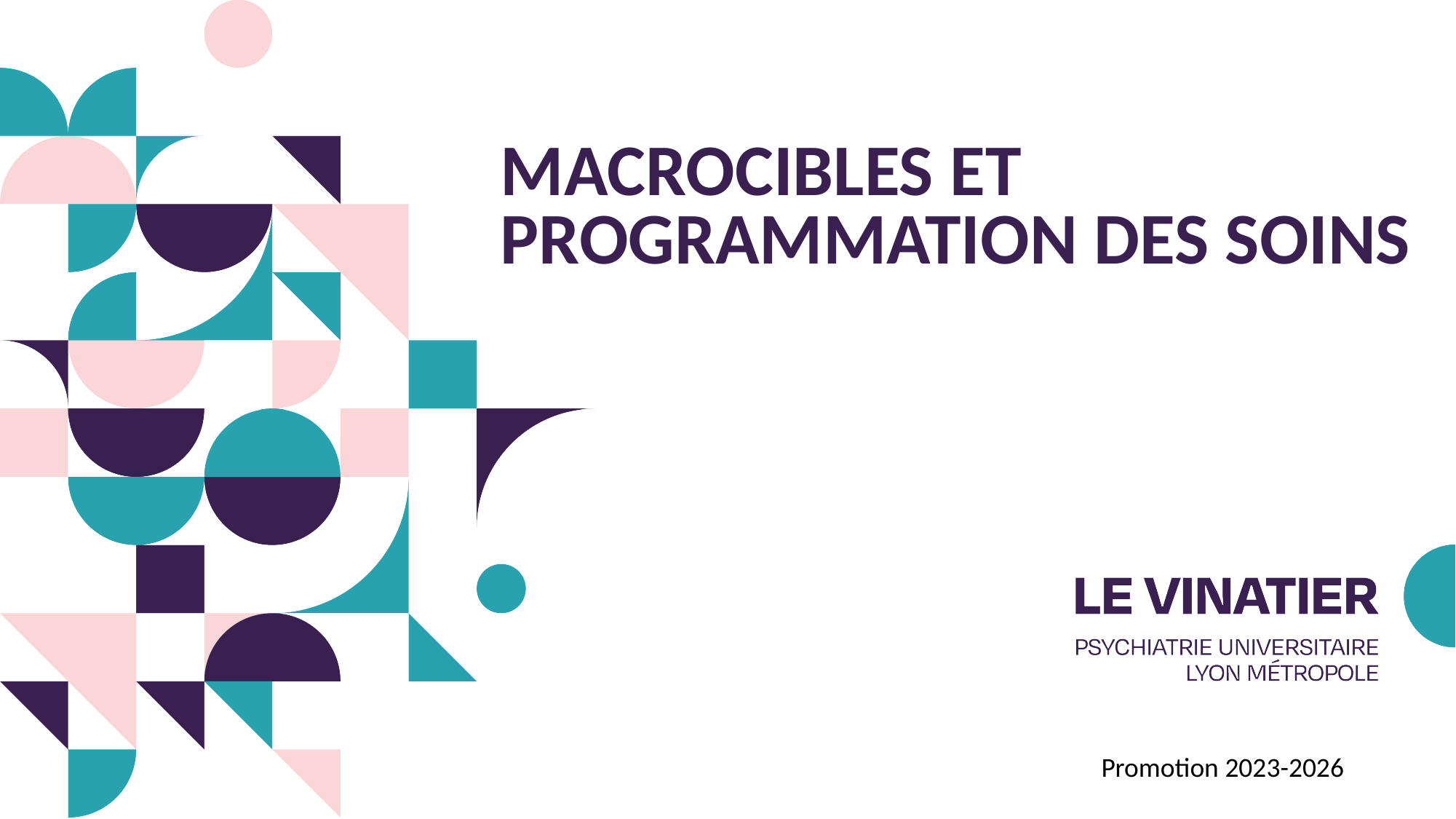

# MACROCIBLES ET PROGRAMMATION DES SOINS

Promotion 2023-2026